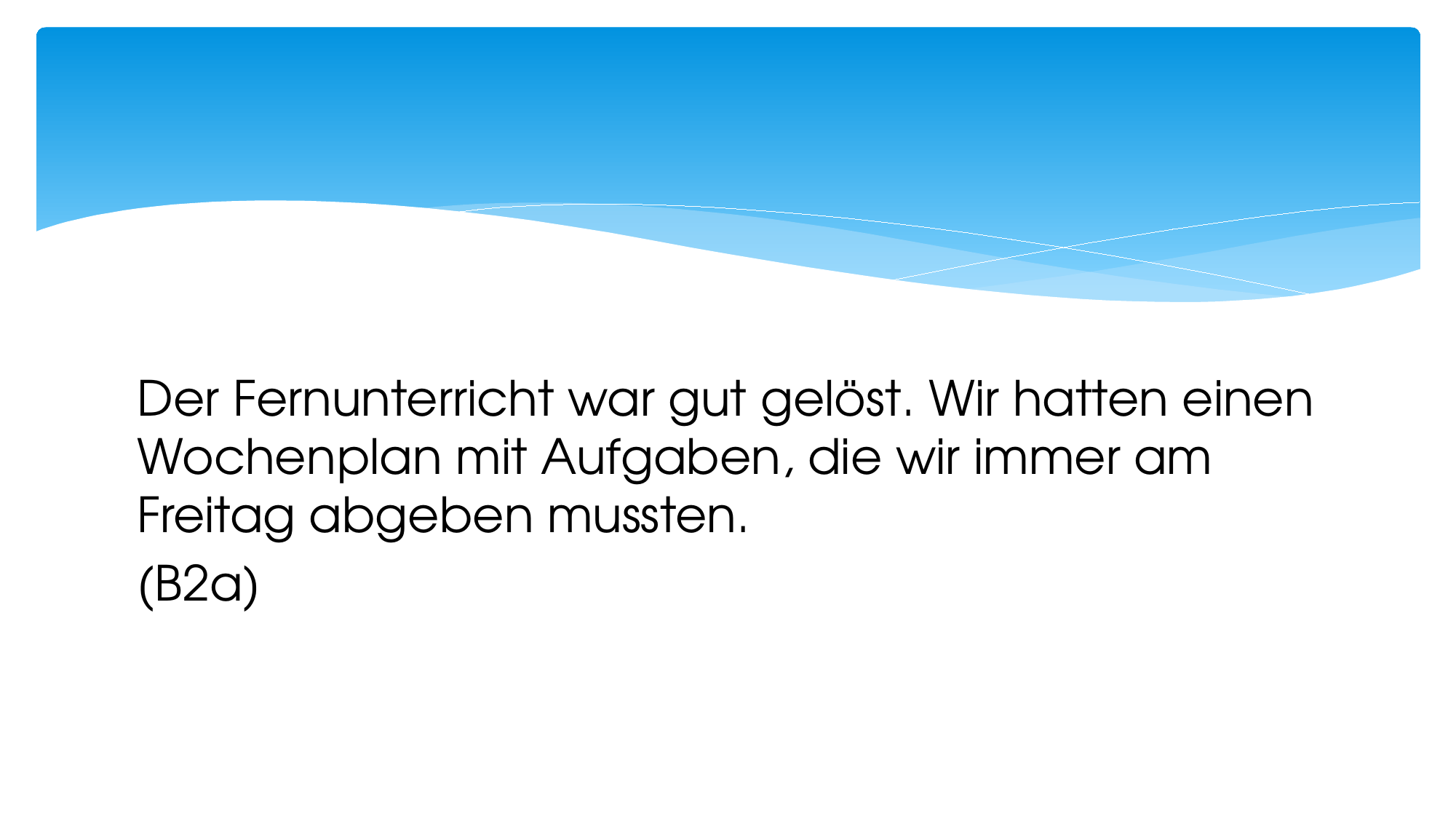

Der Fernunterricht war gut gelöst. Wir hatten einen Wochenplan mit Aufgaben, die wir immer am Freitag abgeben mussten.
(B2a)